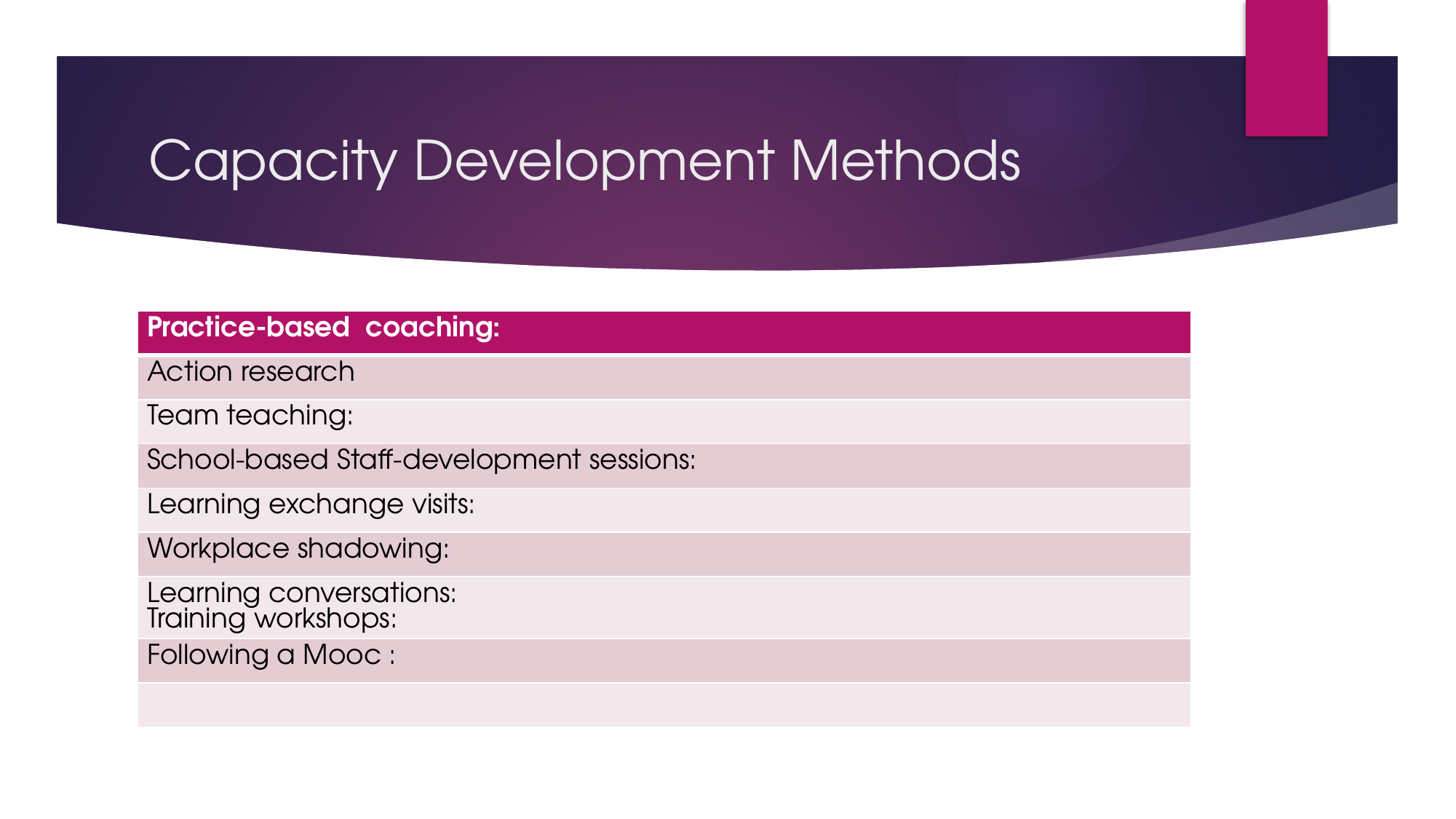

# Capacity Development Methods
| Practice-based coaching: |
| --- |
| Action research |
| Team teaching: |
| School-based Staff-development sessions: |
| Learning exchange visits: |
| Workplace shadowing: |
| Learning conversations: Training workshops: |
| Following a Mooc : |
|  |